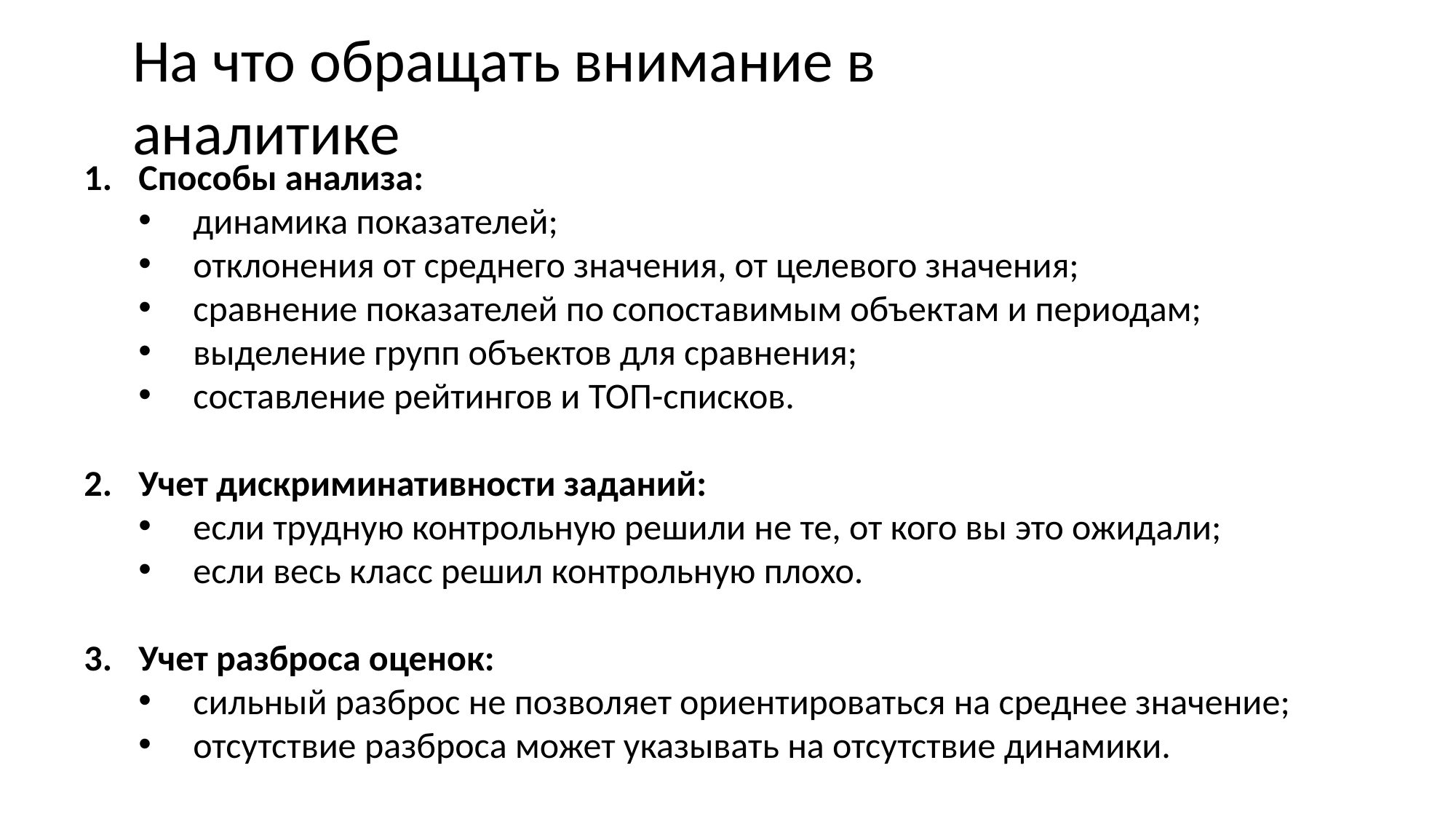

На что обращать внимание в аналитике

Способы анализа:
динамика показателей;
отклонения от среднего значения, от целевого значения;
сравнение показателей по сопоставимым объектам и периодам;
выделение групп объектов для сравнения;
составление рейтингов и ТОП-списков.

Учет дискриминативности заданий:
если трудную контрольную решили не те, от кого вы это ожидали;
если весь класс решил контрольную плохо.

Учет разброса оценок:
сильный разброс не позволяет ориентироваться на среднее значение;
отсутствие разброса может указывать на отсутствие динамики.